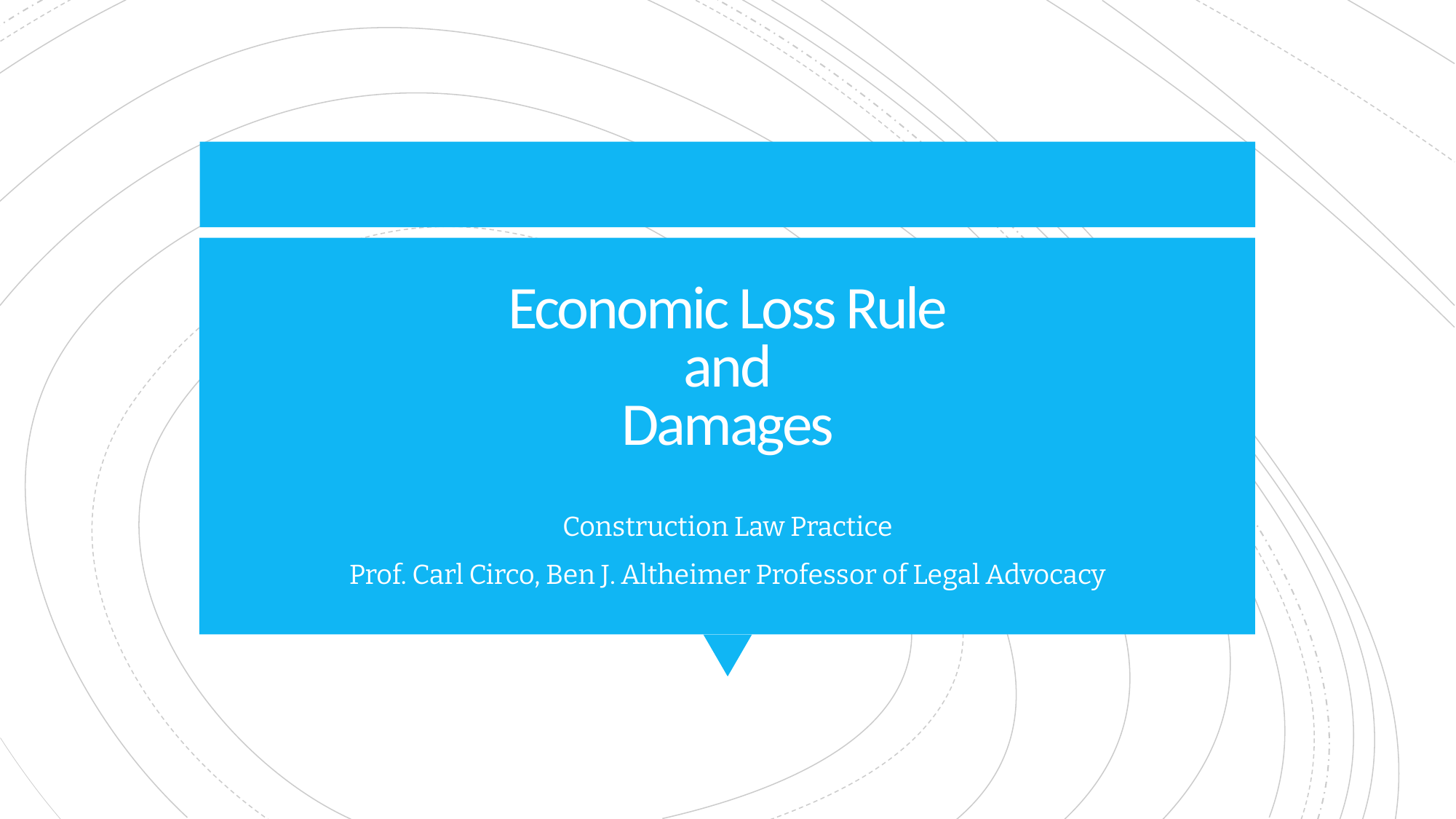

# Economic Loss Rule and Damages
Construction Law Practice
Prof. Carl Circo, Ben J. Altheimer Professor of Legal Advocacy